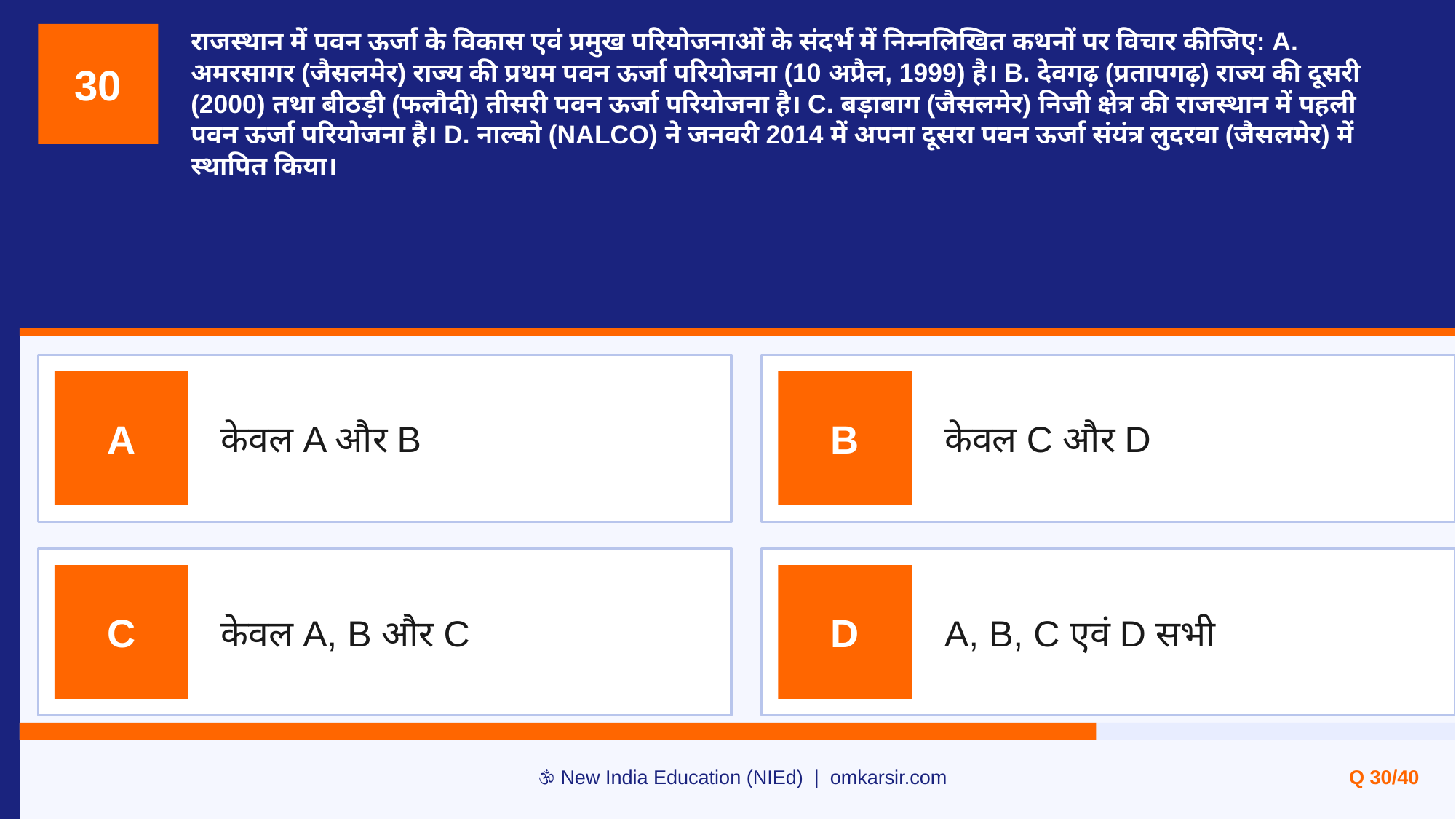

राजस्थान में पवन ऊर्जा के विकास एवं प्रमुख परियोजनाओं के संदर्भ में निम्नलिखित कथनों पर विचार कीजिए: A. अमरसागर (जैसलमेर) राज्य की प्रथम पवन ऊर्जा परियोजना (10 अप्रैल, 1999) है। B. देवगढ़ (प्रतापगढ़) राज्य की दूसरी (2000) तथा बीठड़ी (फलौदी) तीसरी पवन ऊर्जा परियोजना है। C. बड़ाबाग (जैसलमेर) निजी क्षेत्र की राजस्थान में पहली पवन ऊर्जा परियोजना है। D. नाल्को (NALCO) ने जनवरी 2014 में अपना दूसरा पवन ऊर्जा संयंत्र लुदरवा (जैसलमेर) में स्थापित किया।
30

केवल A और B
केवल C और D
A
B

केवल A, B और C
A, B, C एवं D सभी
C
D

🕉️ New India Education (NIEd)  |  omkarsir.com
Q 30/40